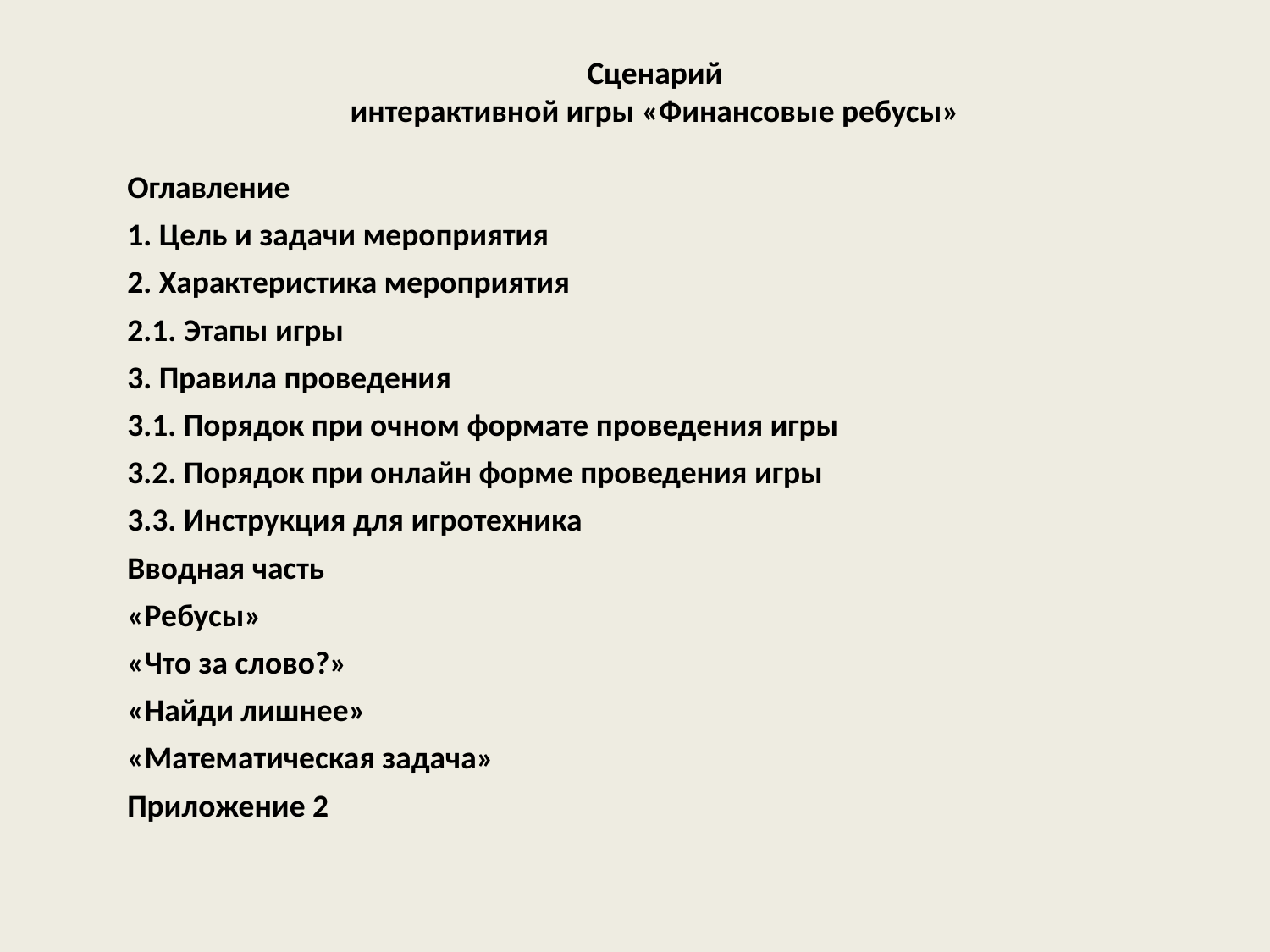

Сценарий
интерактивной игры «Финансовые ребусы»

Оглавление
1. Цель и задачи мероприятия
2. Характеристика мероприятия
2.1. Этапы игры
3. Правила проведения
3.1. Порядок при очном формате проведения игры
3.2. Порядок при онлайн форме проведения игры
3.3. Инструкция для игротехника
Вводная часть
«Ребусы»
«Что за слово?»
«Найди лишнее»
«Математическая задача»
Приложение 2